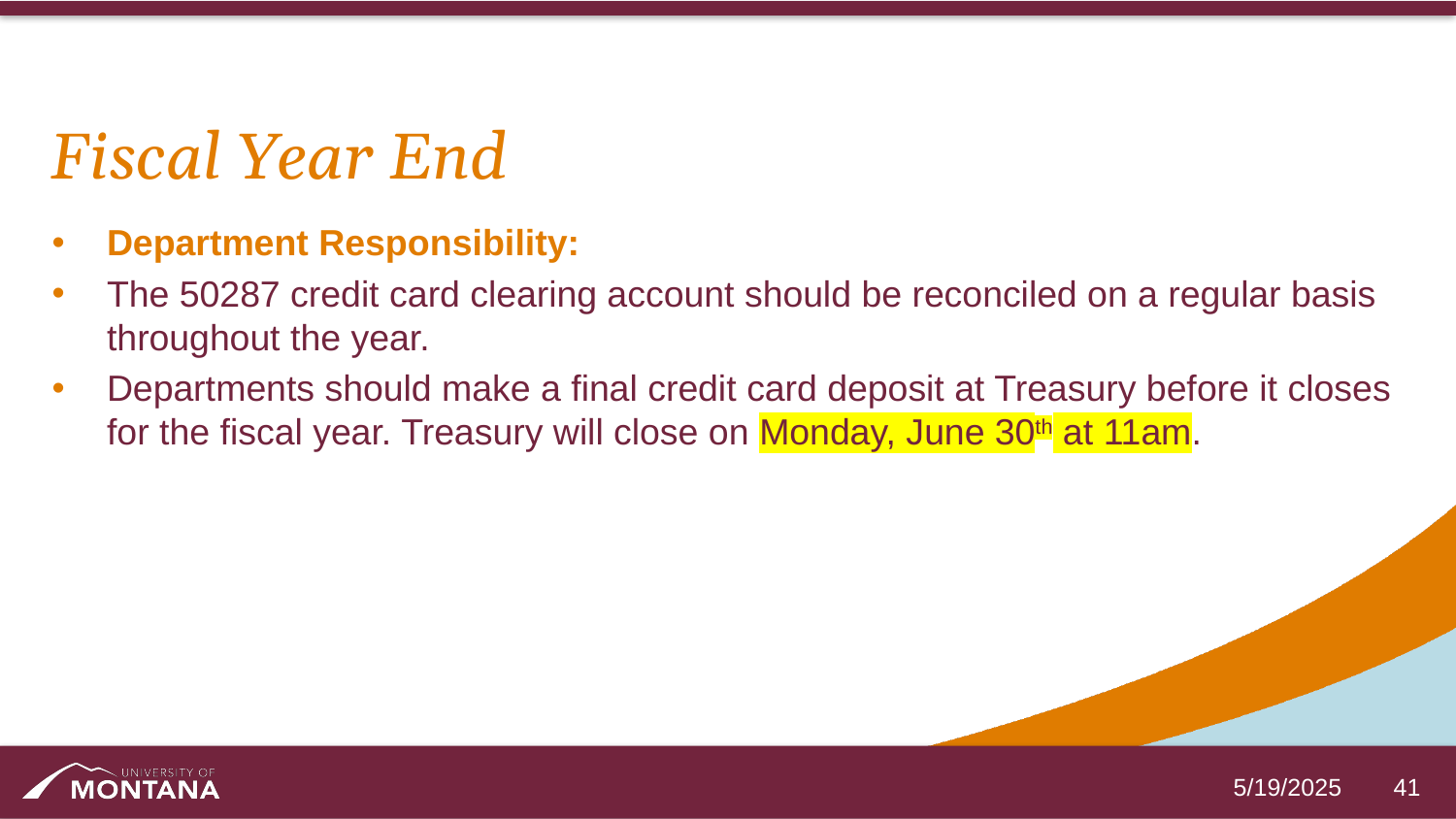

# Fiscal Year End
Department Responsibility:
The 50287 credit card clearing account should be reconciled on a regular basis throughout the year.
Departments should make a final credit card deposit at Treasury before it closes for the fiscal year. Treasury will close on Monday, June 30th at 11am.

41
5/19/2025